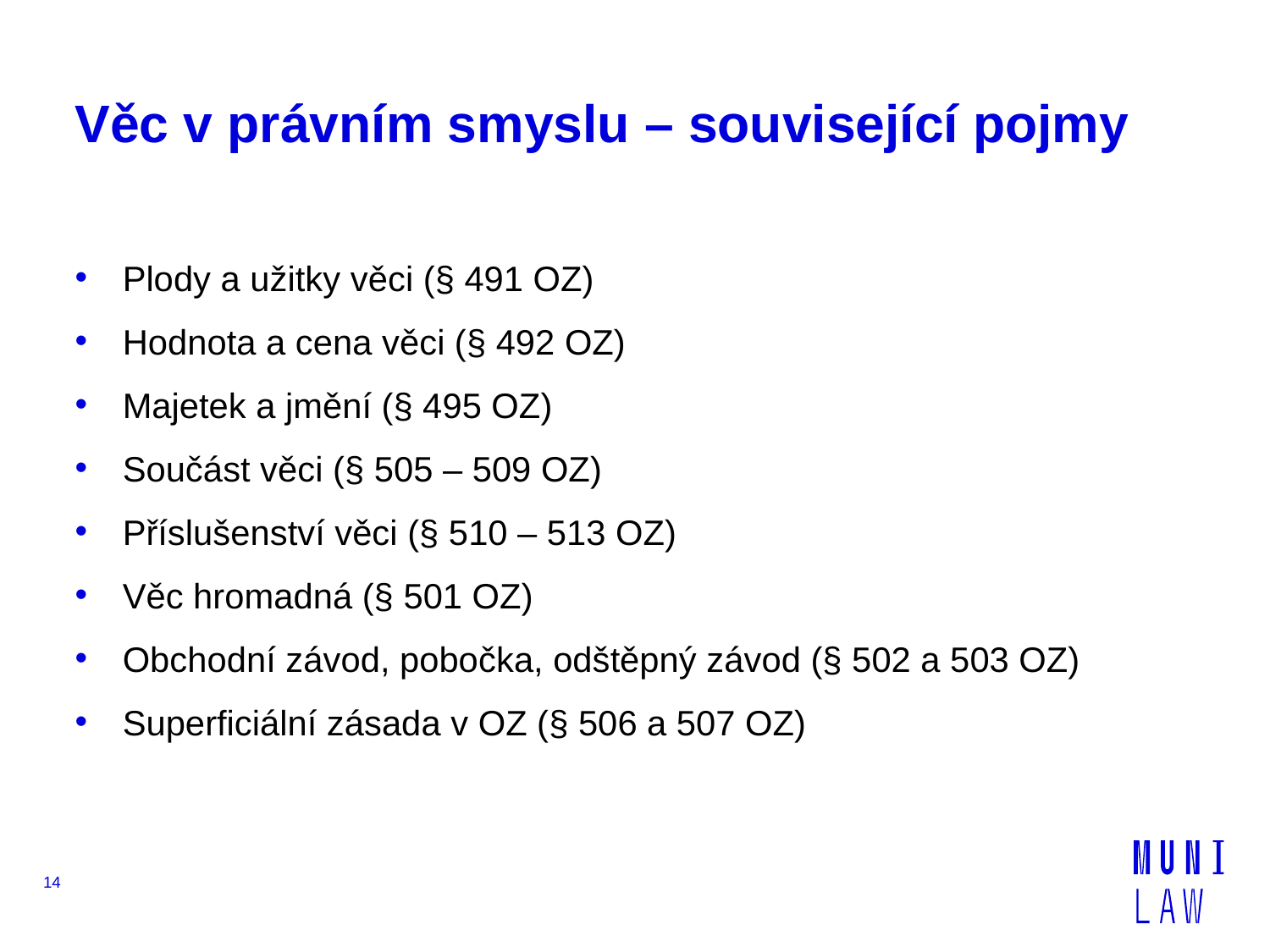

# Věc v právním smyslu – související pojmy
Plody a užitky věci (§ 491 OZ)
Hodnota a cena věci (§ 492 OZ)
Majetek a jmění (§ 495 OZ)
Součást věci (§ 505 – 509 OZ)
Příslušenství věci (§ 510 – 513 OZ)
Věc hromadná (§ 501 OZ)
Obchodní závod, pobočka, odštěpný závod (§ 502 a 503 OZ)
Superficiální zásada v OZ (§ 506 a 507 OZ)

14